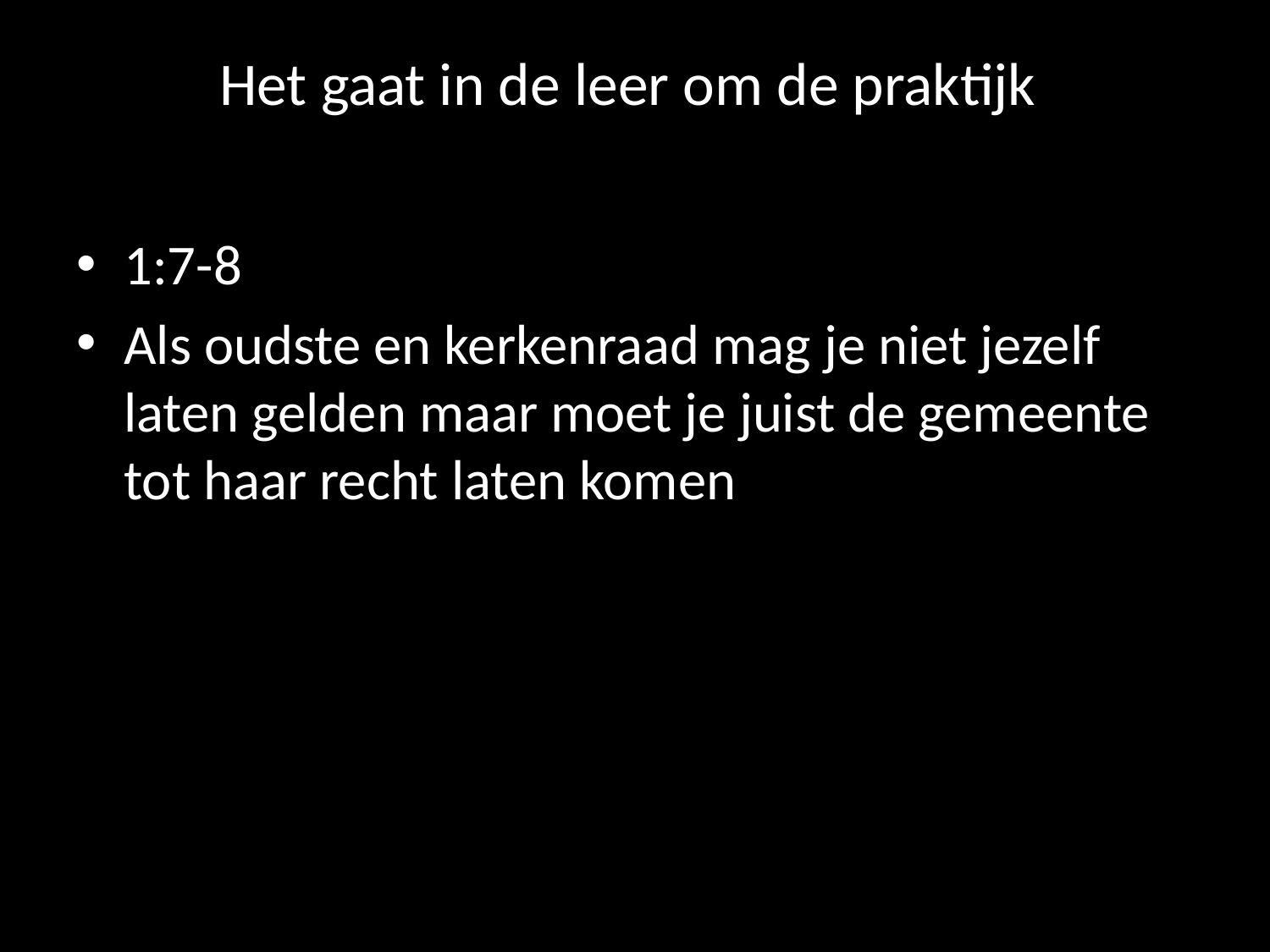

# Het gaat in de leer om de praktijk
1:7-8
Als oudste en kerkenraad mag je niet jezelf laten gelden maar moet je juist de gemeente tot haar recht laten komen